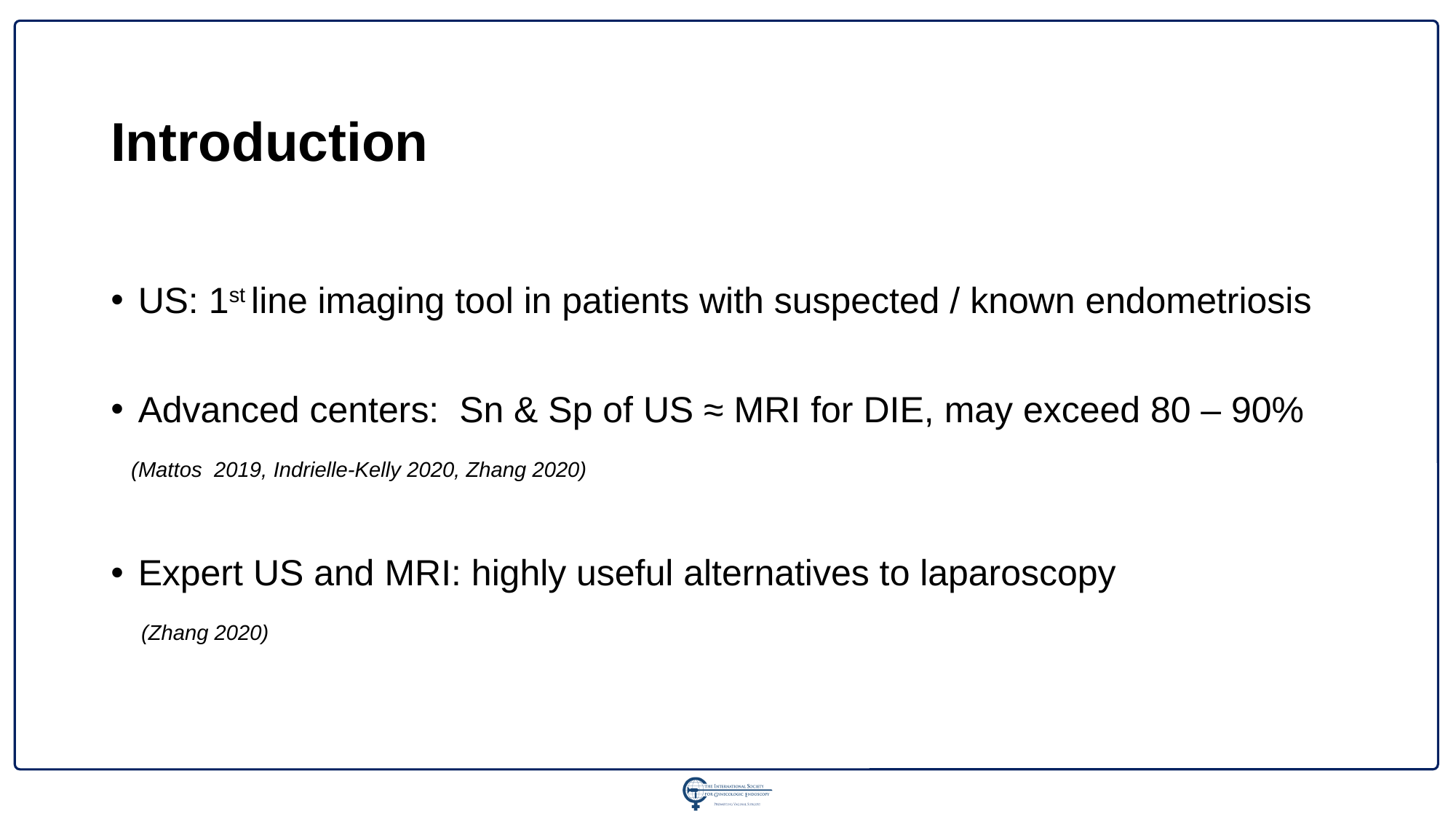

Introduction

US: 1st line imaging tool in patients with suspected / known endometriosis

Advanced centers:  Sn & Sp of US ≈ MRI for DIE, may exceed 80 – 90%
  (Mattos  2019, Indrielle-Kelly 2020, Zhang 2020)

Expert US and MRI: highly useful alternatives to laparoscopy
   (Zhang 2020)